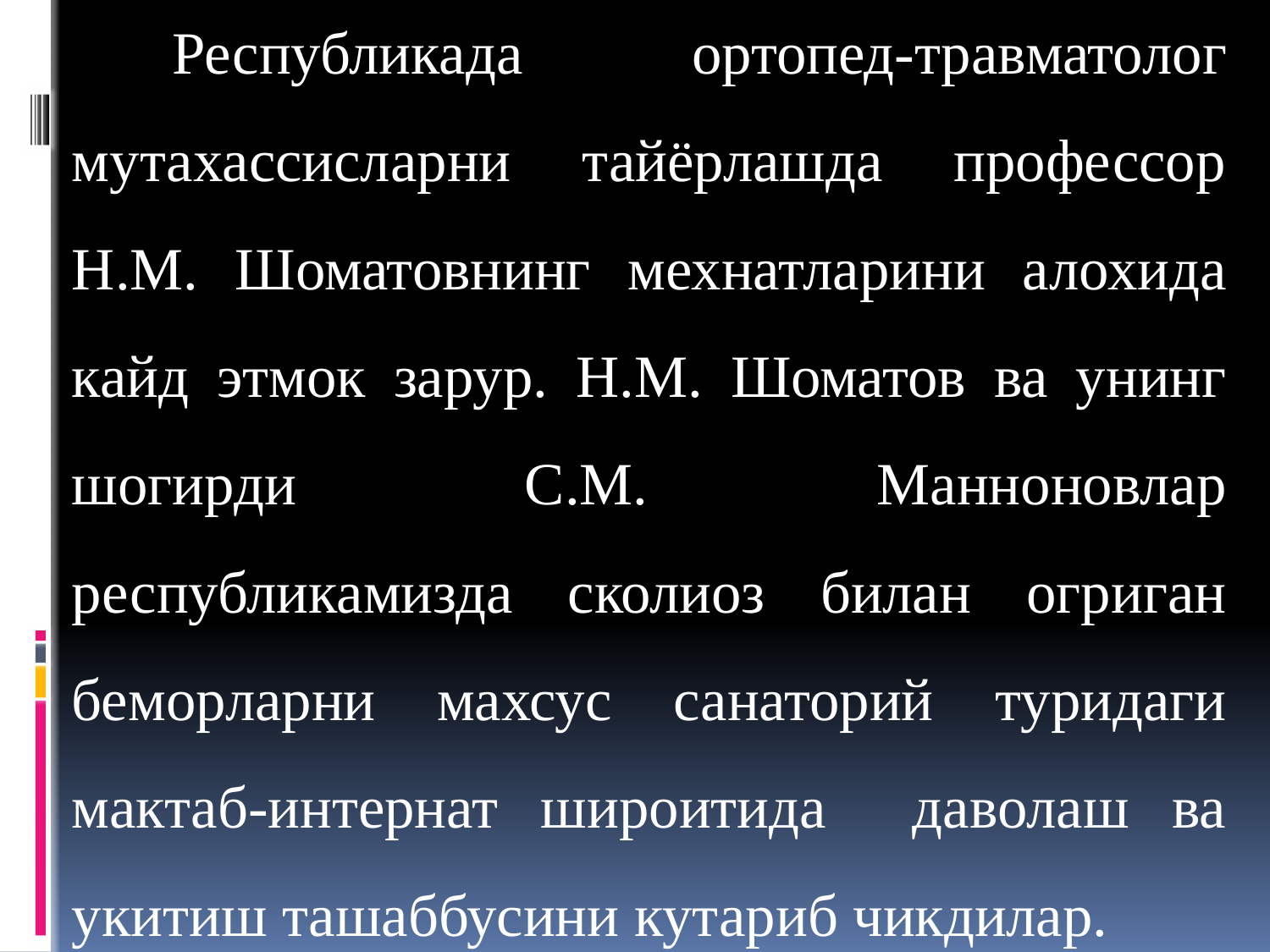

Республикада ортопед-травматолог мутахассисларни тайёрлашда профессор Н.М. Шоматовнинг мехнатларини алохида кайд этмок зарур. Н.М. Шоматов ва унинг шогирди С.М. Манноновлар республикамизда сколиоз билан огриган беморларни махсус санаторий туридаги мактаб-интернат широитида  даволаш ва укитиш ташаббусини кутариб чикдилар.